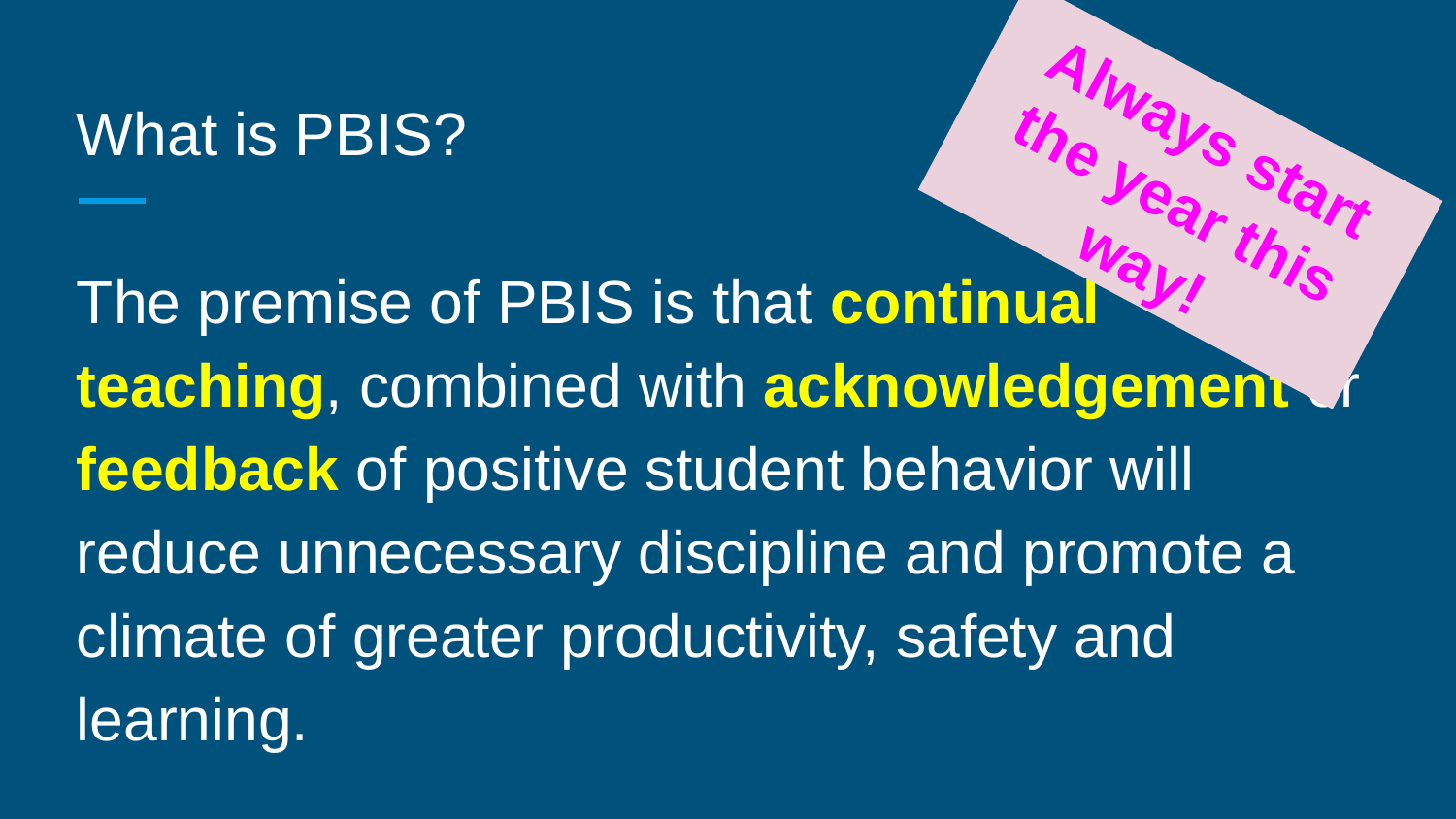

# What is PBIS?
Always start the year this way!
The premise of PBIS is that continual teaching, combined with acknowledgement or feedback of positive student behavior will reduce unnecessary discipline and promote a climate of greater productivity, safety and learning.